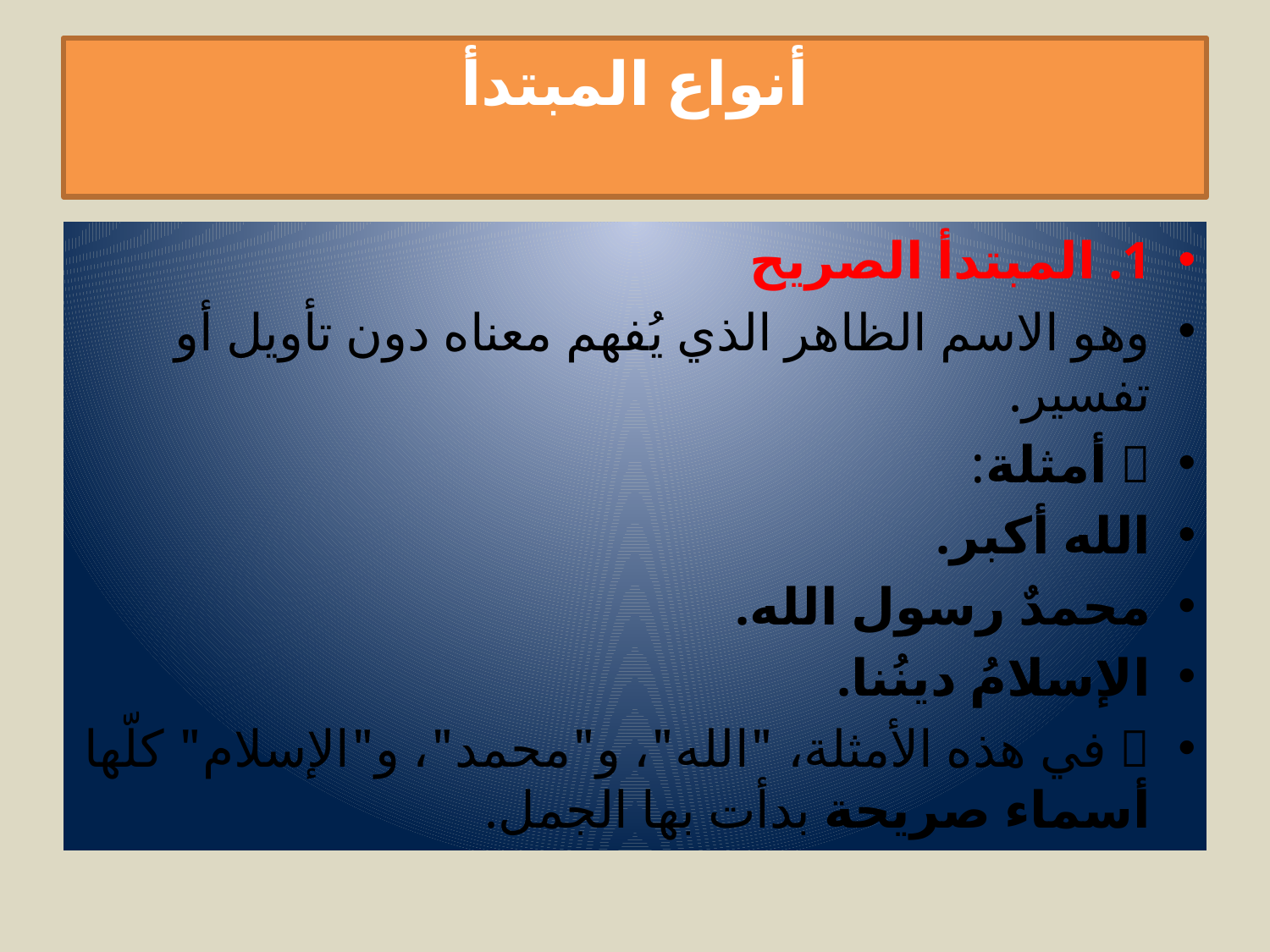

# أنواع المبتدأ
1. المبتدأ الصريح
وهو الاسم الظاهر الذي يُفهم معناه دون تأويل أو تفسير.
🟦 أمثلة:
الله أكبر.
محمدٌ رسول الله.
الإسلامُ دينُنا.
✅ في هذه الأمثلة، "الله"، و"محمد"، و"الإسلام" كلّها أسماء صريحة بدأت بها الجمل.